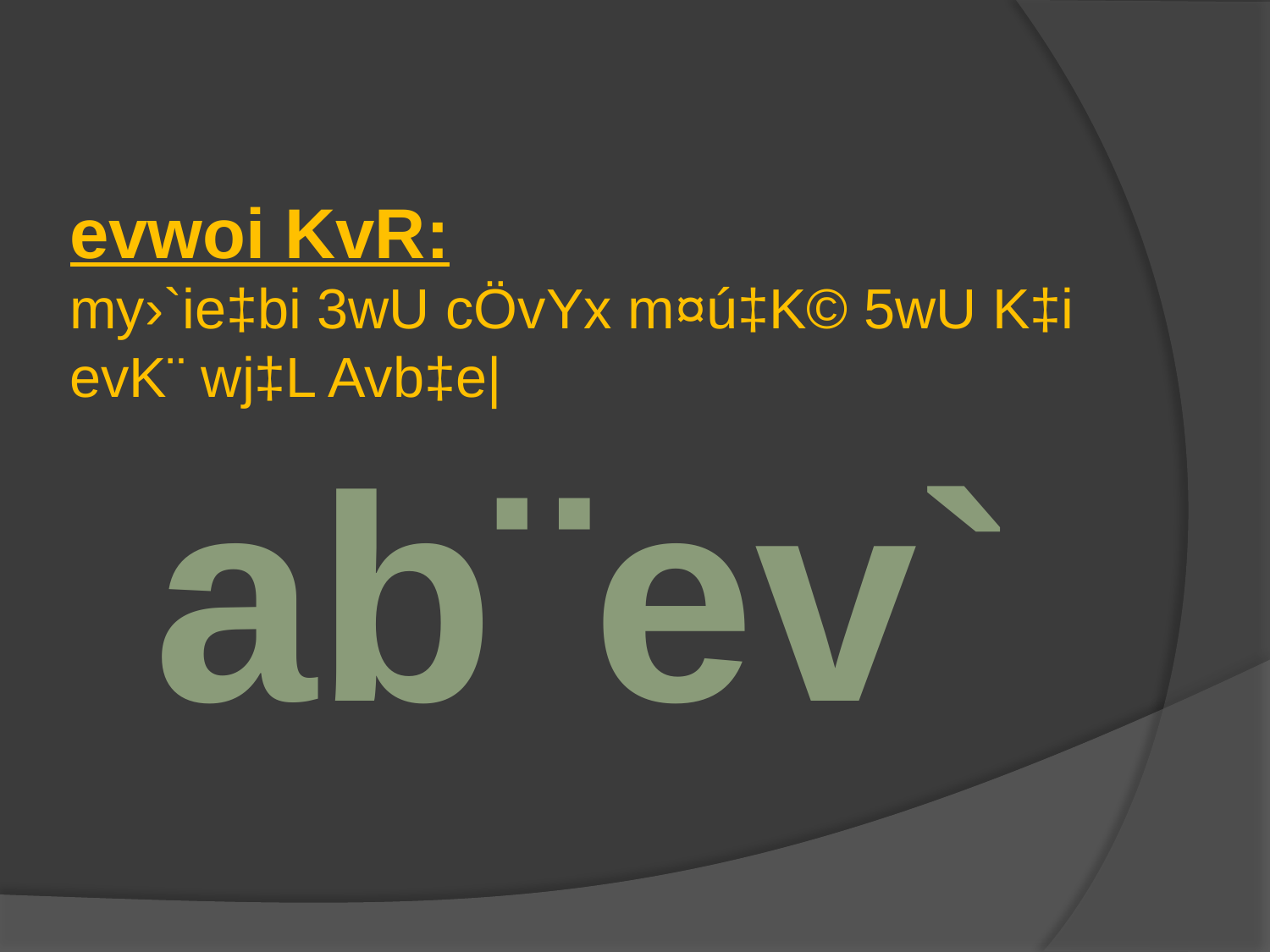

# evwoi KvR: my›`ie‡bi 3wU cÖvYx m¤ú‡K© 5wU K‡i evK¨ wj‡L Avb‡e|
ab¨ev`